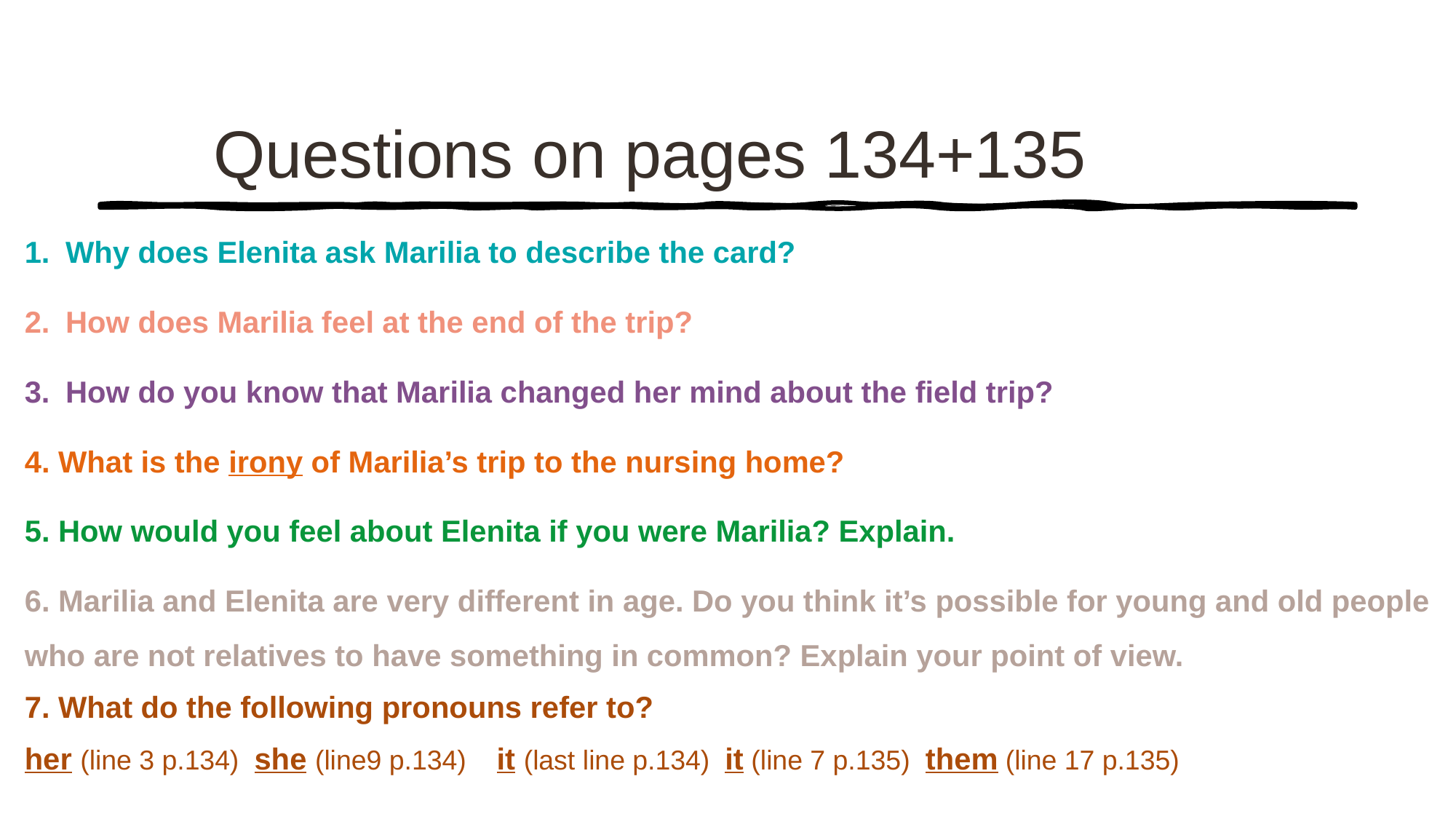

# Questions on pages 134+135
Why does Elenita ask Marilia to describe the card?
How does Marilia feel at the end of the trip?
How do you know that Marilia changed her mind about the field trip?
4. What is the irony of Marilia’s trip to the nursing home?
5. How would you feel about Elenita if you were Marilia? Explain.
6. Marilia and Elenita are very different in age. Do you think it’s possible for young and old people who are not relatives to have something in common? Explain your point of view.
7. What do the following pronouns refer to?
her (line 3 p.134)  she (line9 p.134)    it (last line p.134)  it (line 7 p.135)  them (line 17 p.135)